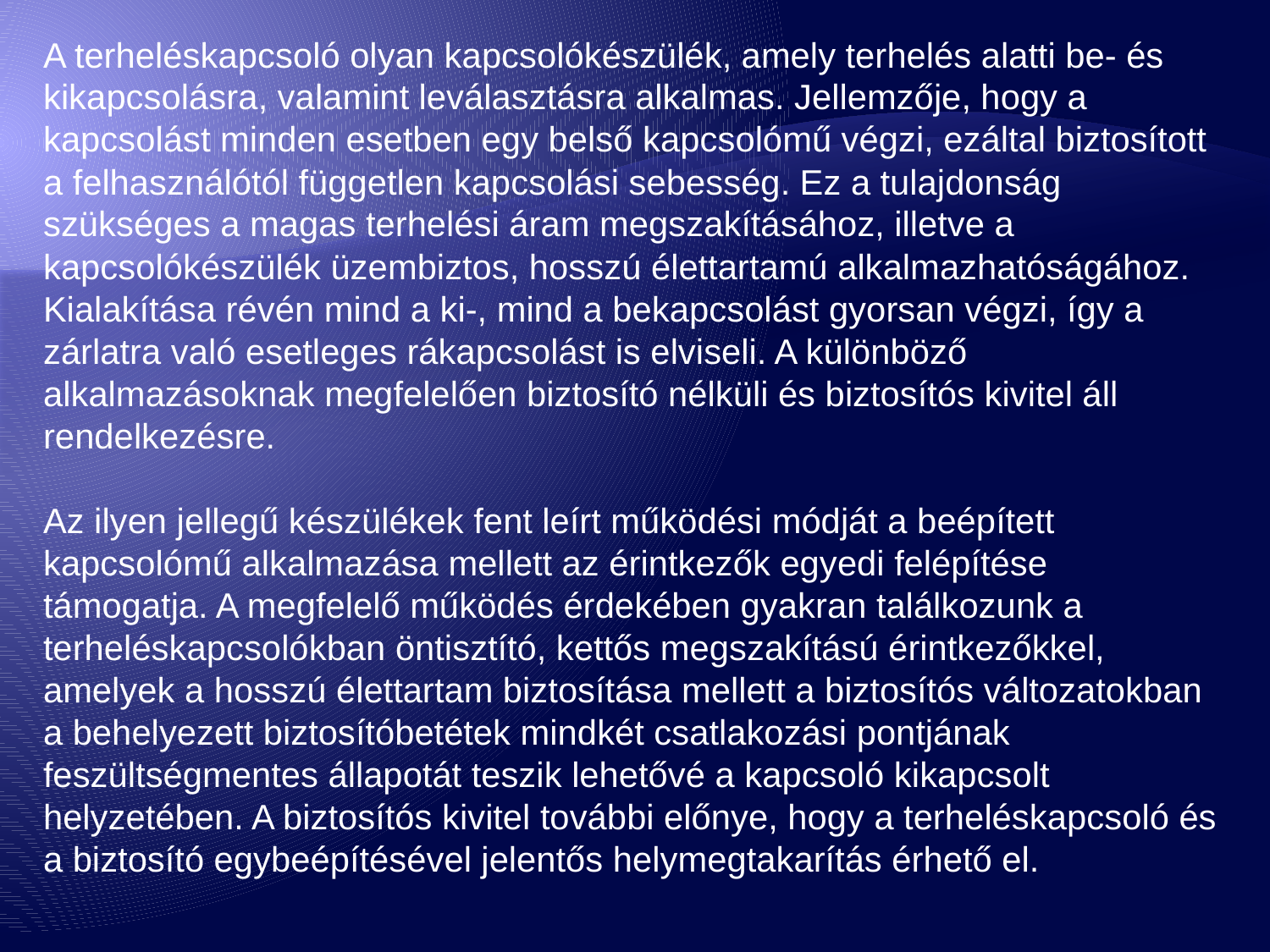

A terheléskapcsoló olyan kapcsolókészülék, amely terhelés alatti be- és kikapcsolásra, valamint leválasztásra alkalmas. Jellemzője, hogy a kapcsolást minden esetben egy belső kapcsolómű végzi, ezáltal biztosított a felhasználótól független kapcsolási sebesség. Ez a tulajdonság szükséges a magas terhelési áram megszakításához, illetve a kapcsolókészülék üzembiztos, hosszú élettartamú alkalmazhatóságához. Kialakítása révén mind a ki-, mind a bekapcsolást gyorsan végzi, így a zárlatra való esetleges rákapcsolást is elviseli. A különböző alkalmazásoknak megfelelően biztosító nélküli és biztosítós kivitel áll rendelkezésre.

Az ilyen jellegű készülékek fent leírt működési módját a beépített kapcsolómű alkalmazása mellett az érintkezők egyedi felépítése támogatja. A megfelelő működés érdekében gyakran találkozunk a terheléskapcsolókban öntisztító, kettős megszakítású érintkezőkkel, amelyek a hosszú élettartam biztosítása mellett a biztosítós változatokban a behelyezett biztosítóbetétek mindkét csatlakozási pontjának feszültségmentes állapotát teszik lehetővé a kapcsoló kikapcsolt helyzetében. A biztosítós kivitel további előnye, hogy a terheléskapcsoló és a biztosító egybeépítésével jelentős helymegtakarítás érhető el.